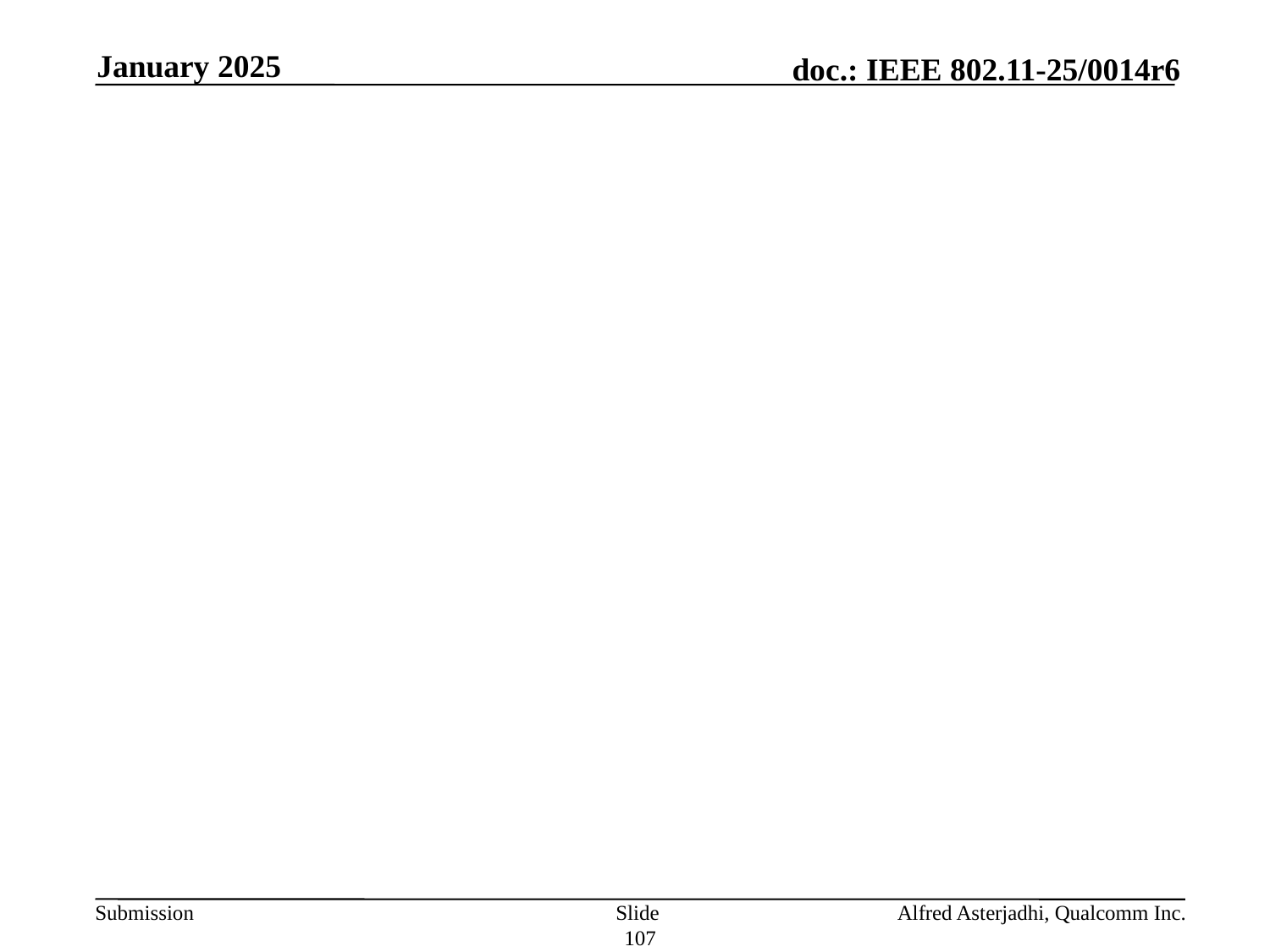

January 2025
#

Slide 107
Alfred Asterjadhi, Qualcomm Inc.